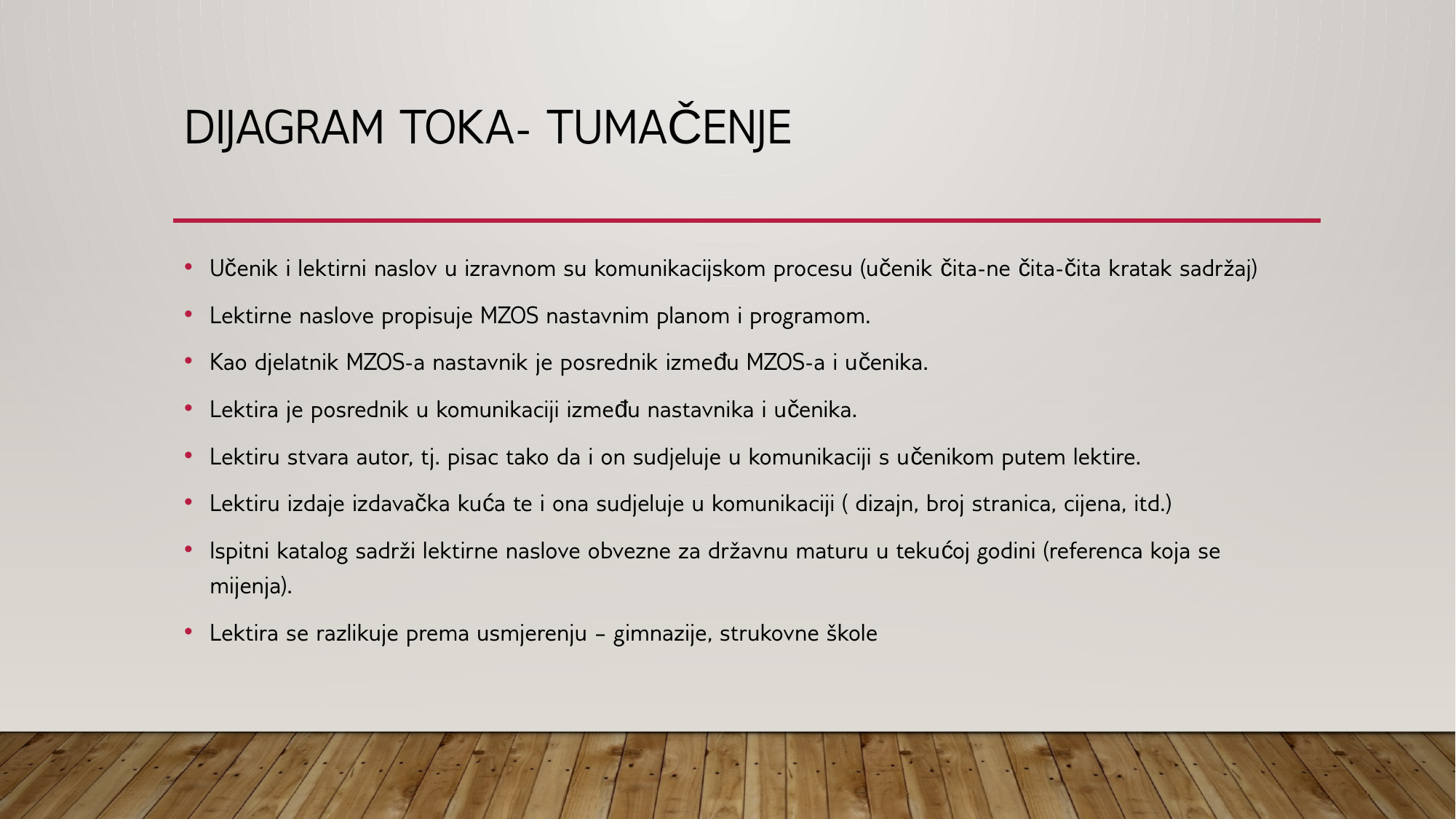

# DIJAGRAM TOKA- TUMAČENJE
Učenik i lektirni naslov u izravnom su komunikacijskom procesu (učenik čita-ne čita-čita kratak sadržaj)
Lektirne naslove propisuje MZOS nastavnim planom i programom.
Kao djelatnik MZOS-a nastavnik je posrednik između MZOS-a i učenika.
Lektira je posrednik u komunikaciji između nastavnika i učenika.
Lektiru stvara autor, tj. pisac tako da i on sudjeluje u komunikaciji s učenikom putem lektire.
Lektiru izdaje izdavačka kuća te i ona sudjeluje u komunikaciji ( dizajn, broj stranica, cijena, itd.)
Ispitni katalog sadrži lektirne naslove obvezne za državnu maturu u tekućoj godini (referenca koja se mijenja).
Lektira se razlikuje prema usmjerenju – gimnazije, strukovne škole